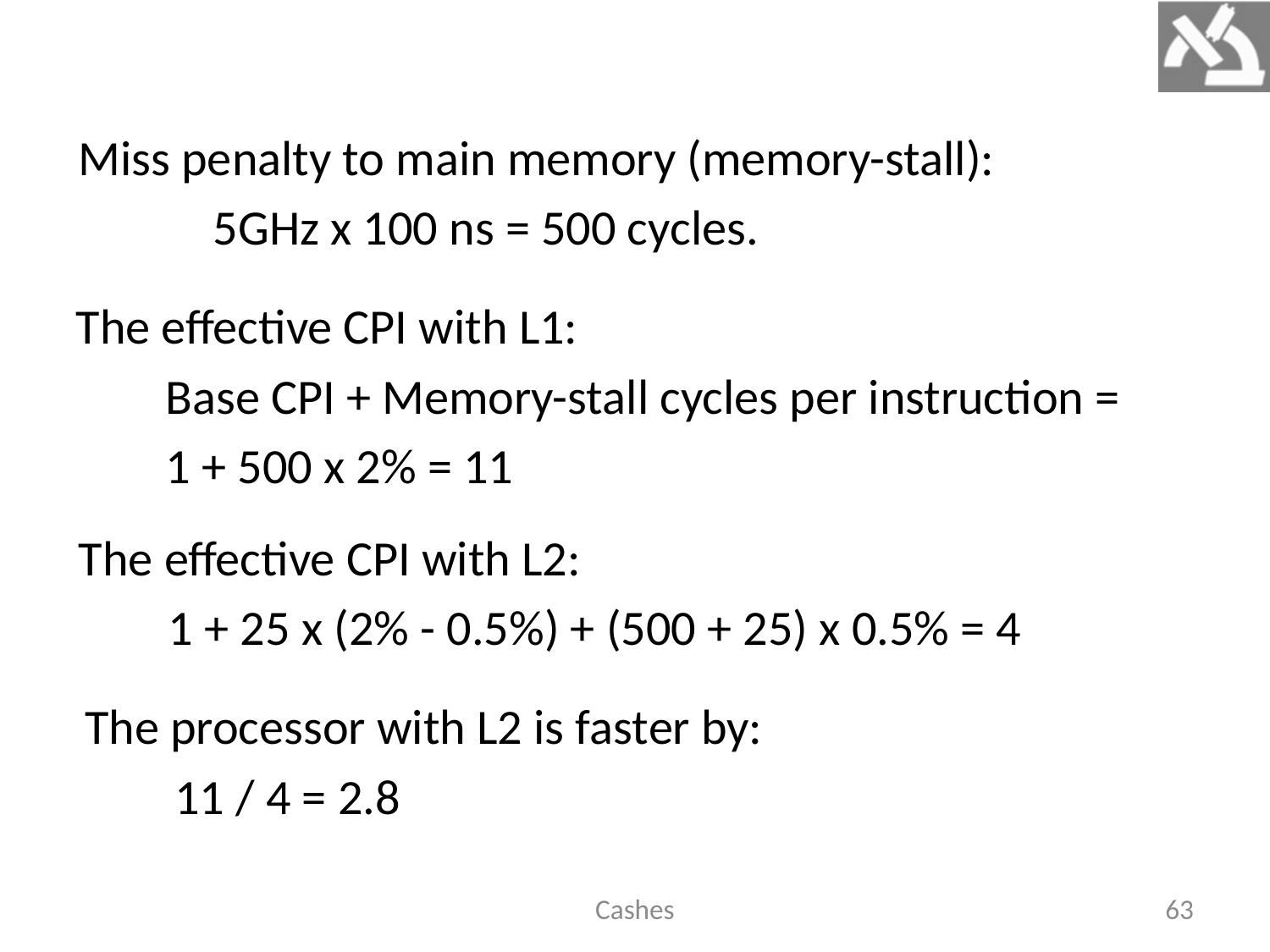

Miss penalty to main memory (memory-stall):
            5GHz x 100 ns = 500 cycles.
The effective CPI with L1:
        Base CPI + Memory-stall cycles per instruction =
        1 + 500 x 2% = 11
The effective CPI with L2:
        1 + 25 x (2% - 0.5%) + (500 + 25) x 0.5% = 4
The processor with L2 is faster by:
        11 / 4 = 2.8
Cashes
63